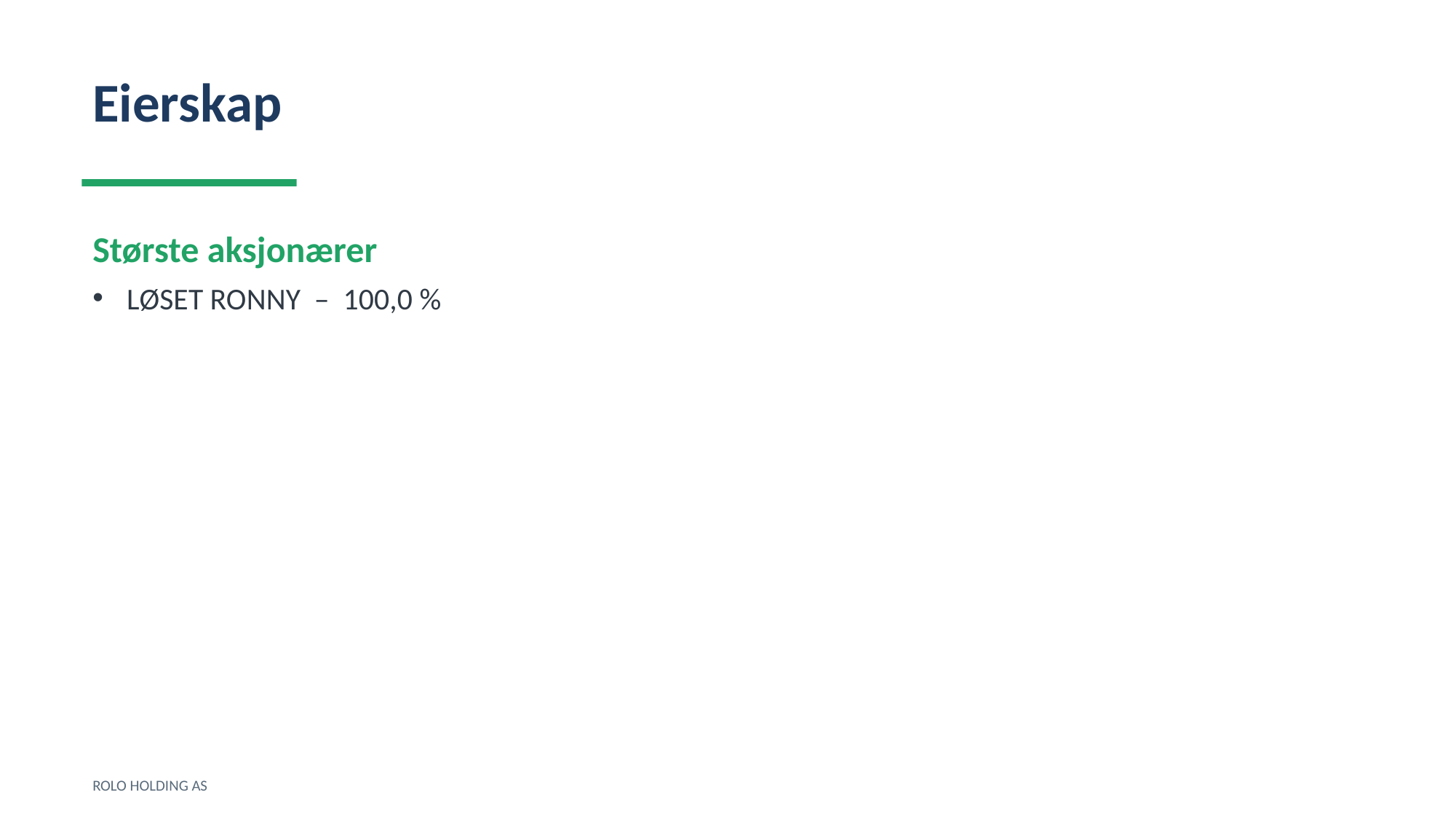

Eierskap

Største aksjonærer
LØSET RONNY  –  100,0 %
ROLO HOLDING AS